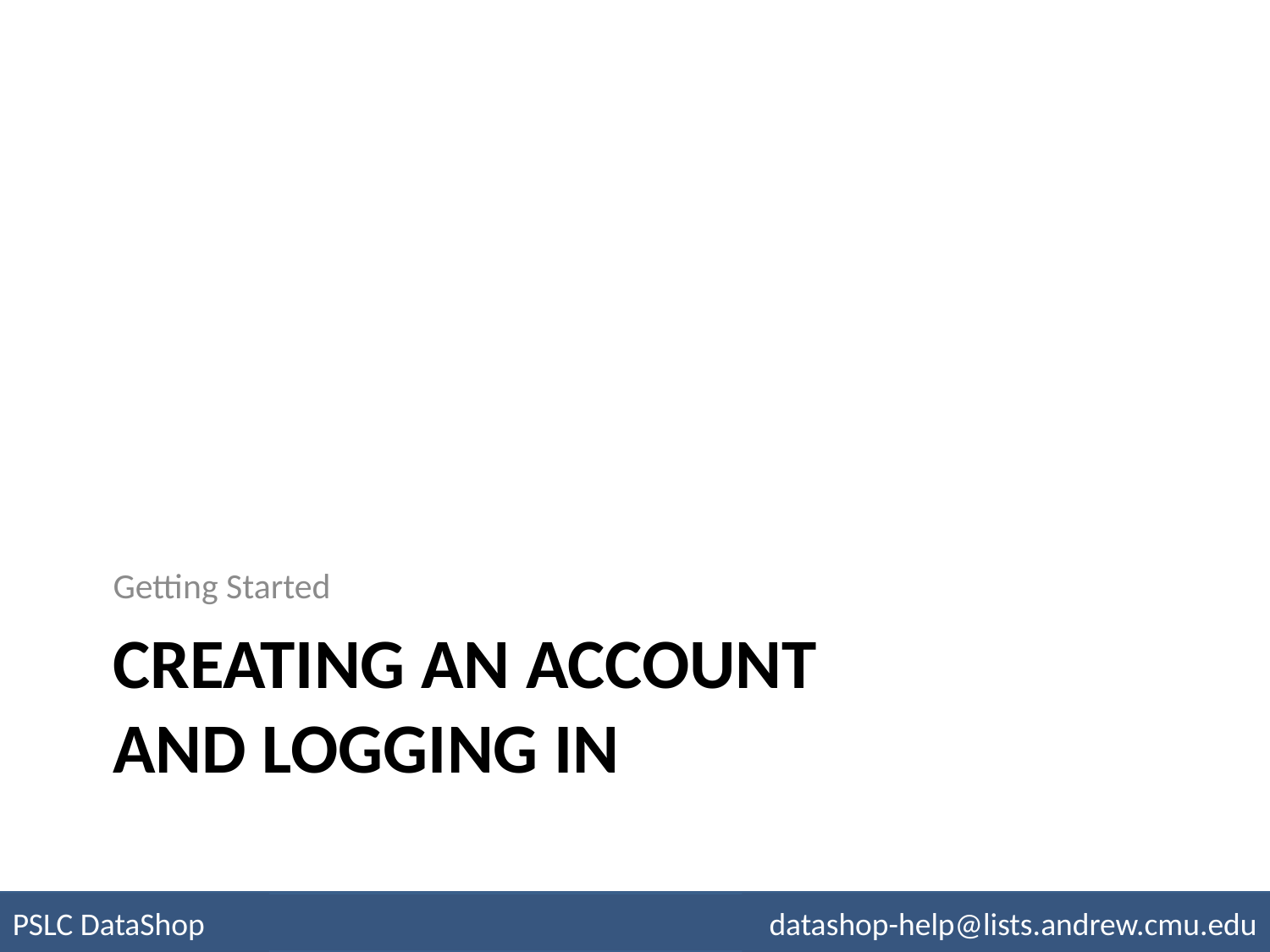

Getting Started
# Creating an account and Logging in

PSLC DataShop
datashop-help@lists.andrew.cmu.edu
pslcdatashop.org